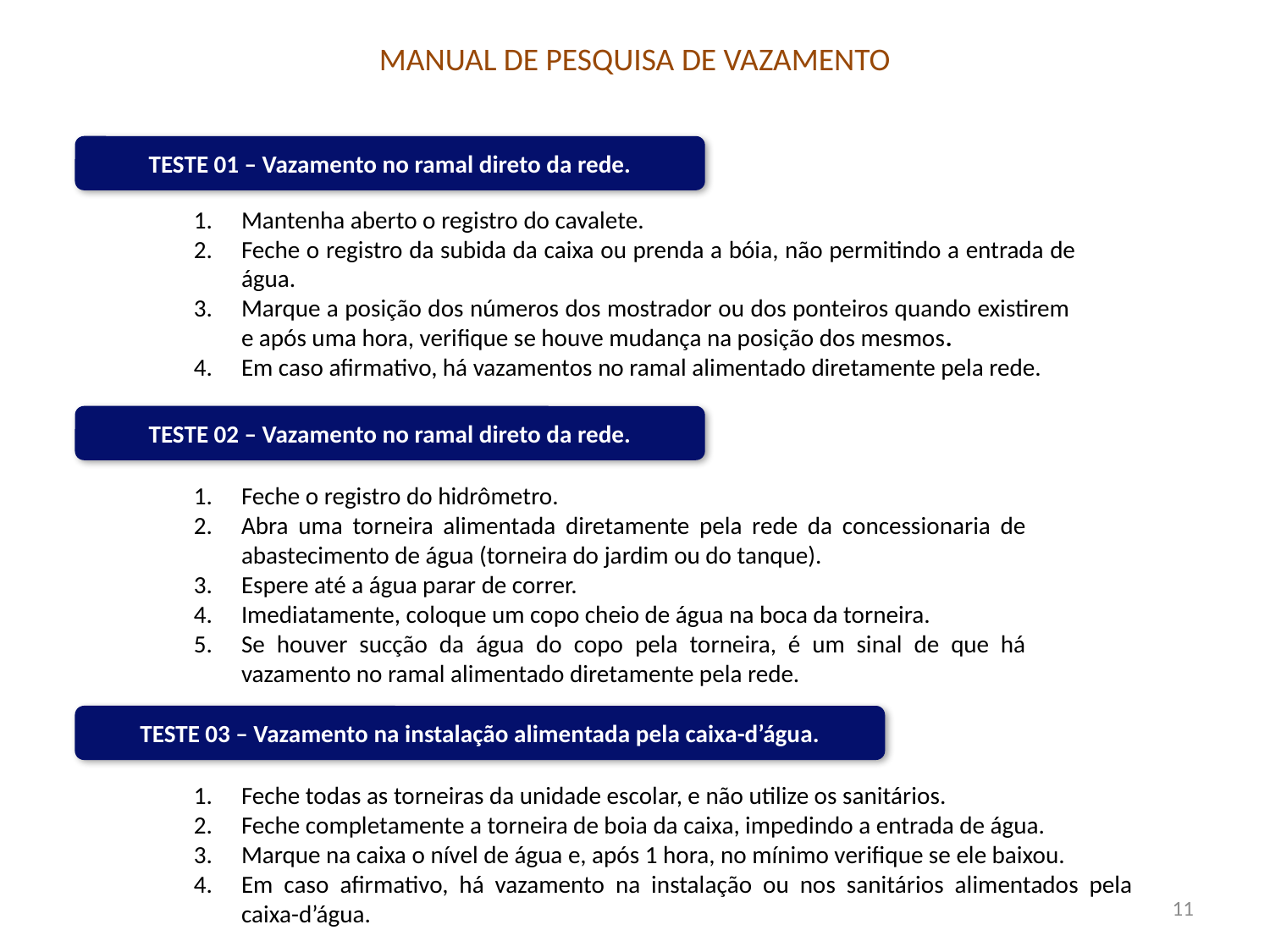

MANUAL DE PESQUISA DE VAZAMENTO

Mantenha aberto o registro do cavalete.
Feche o registro da subida da caixa ou prenda a bóia, não permitindo a entrada de água.
Marque a posição dos números dos mostrador ou dos ponteiros quando existirem  e após uma hora, verifique se houve mudança na posição dos mesmos.
Em caso afirmativo, há vazamentos no ramal alimentado diretamente pela rede.
TESTE 01 – Vazamento no ramal direto da rede.
TESTE 02 – Vazamento no ramal direto da rede.
Feche o registro do hidrômetro.
Abra uma torneira alimentada diretamente pela rede da concessionaria de abastecimento de água (torneira do jardim ou do tanque).
Espere até a água parar de correr.
Imediatamente, coloque um copo cheio de água na boca da torneira.
Se houver sucção da água do copo pela torneira, é um sinal de que há vazamento no ramal alimentado diretamente pela rede.
TESTE 03 – Vazamento na instalação alimentada pela caixa-d’água.
Feche todas as torneiras da unidade escolar, e não utilize os sanitários.
Feche completamente a torneira de boia da caixa, impedindo a entrada de água.
Marque na caixa o nível de água e, após 1 hora, no mínimo verifique se ele baixou.
Em caso afirmativo, há vazamento na instalação ou nos sanitários alimentados pela caixa-d’água.
11